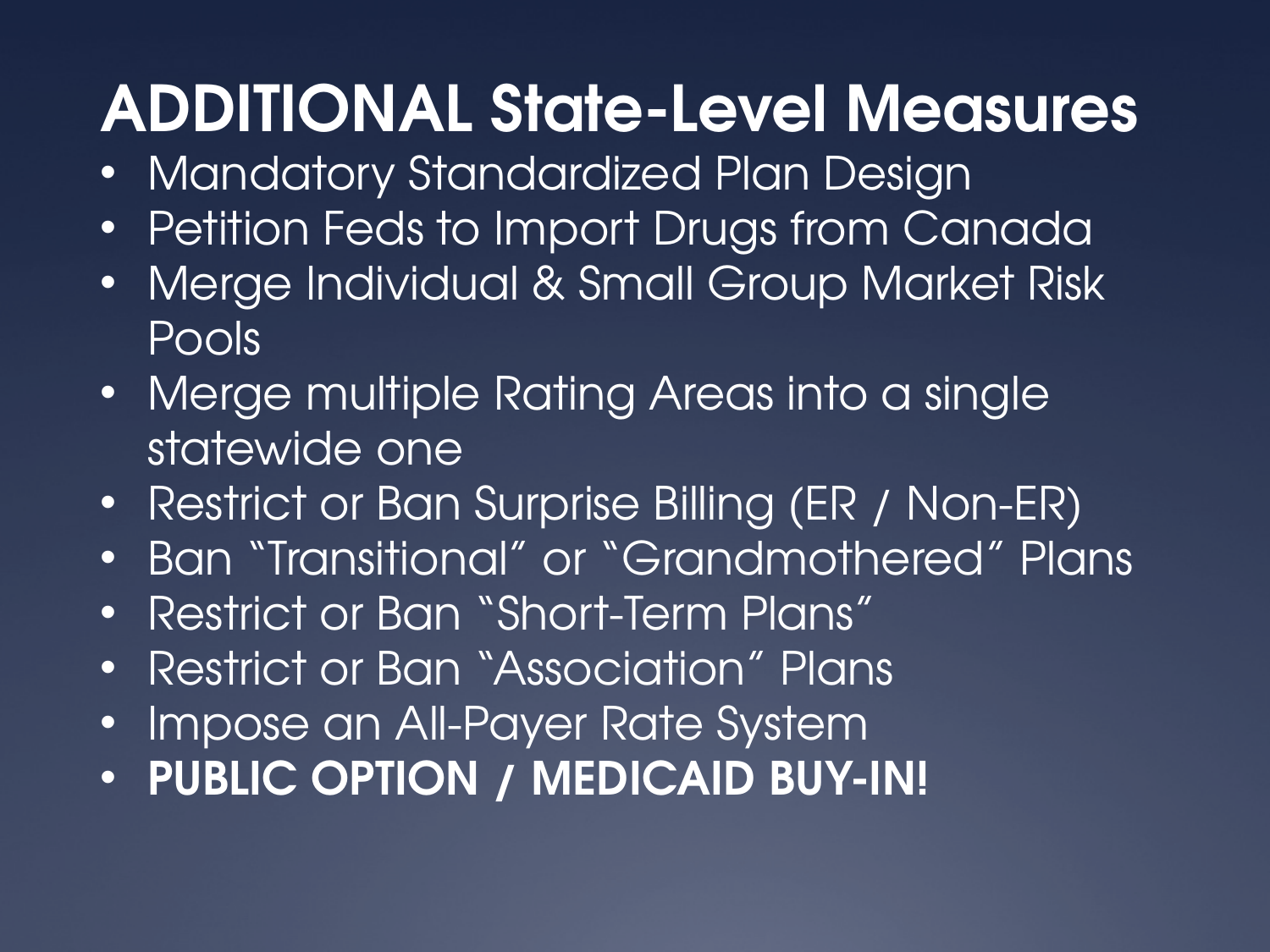

ADDITIONAL State-Level Measures
Mandatory Standardized Plan Design
Petition Feds to Import Drugs from Canada
Merge Individual & Small Group Market Risk Pools
Merge multiple Rating Areas into a single statewide one
Restrict or Ban Surprise Billing (ER / Non-ER)
Ban “Transitional” or “Grandmothered” Plans
Restrict or Ban “Short-Term Plans”
Restrict or Ban “Association” Plans
Impose an All-Payer Rate System
PUBLIC OPTION / MEDICAID BUY-IN!